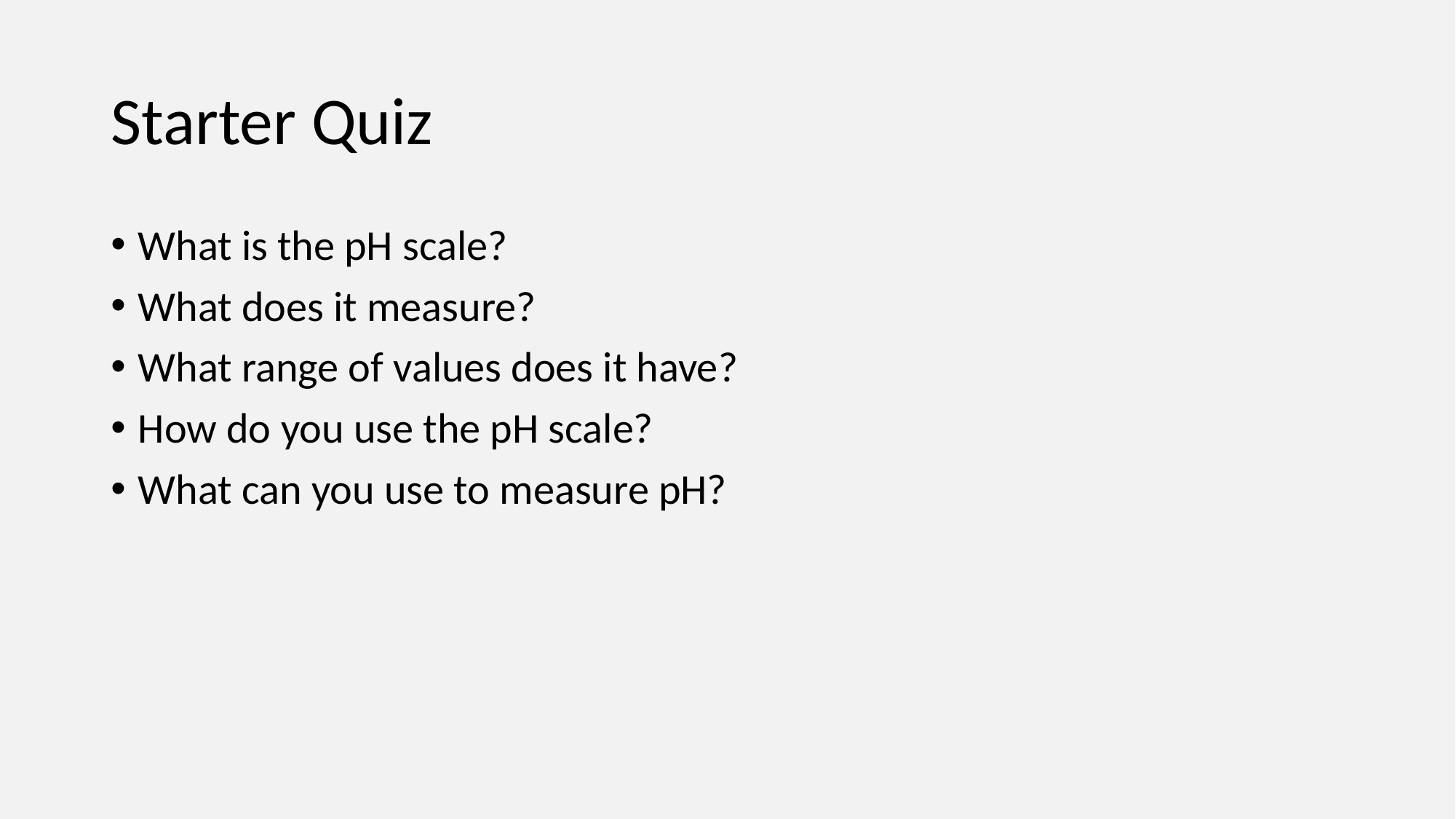

# Starter Quiz
What is the pH scale?
What does it measure?
What range of values does it have?
How do you use the pH scale?
What can you use to measure pH?